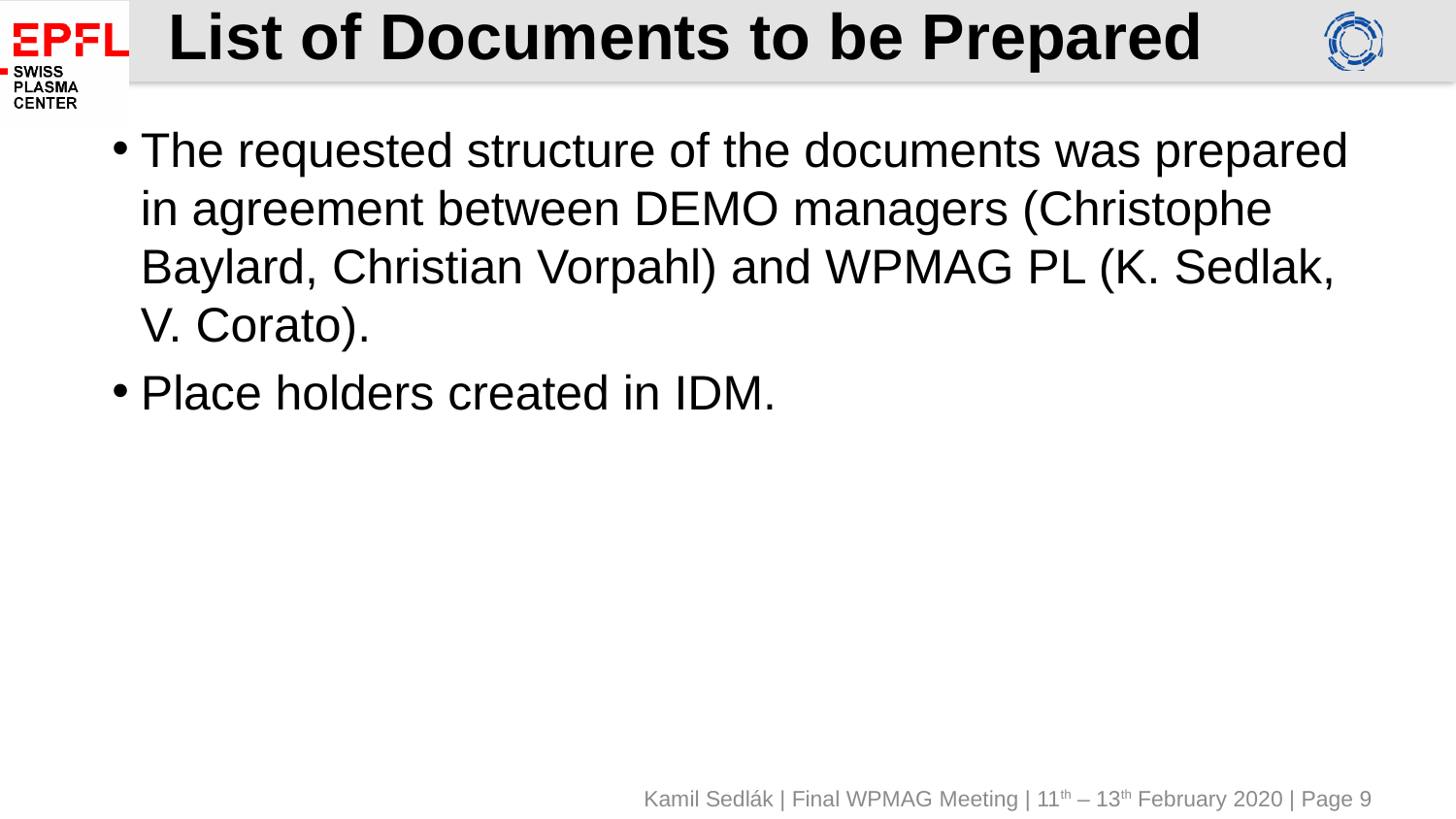

# List of Documents to be Prepared
The requested structure of the documents was prepared in agreement between DEMO managers (Christophe Baylard, Christian Vorpahl) and WPMAG PL (K. Sedlak, V. Corato).
Place holders created in IDM.

Kamil Sedlák | Final WPMAG Meeting | 11th – 13th February 2020 | Page 9